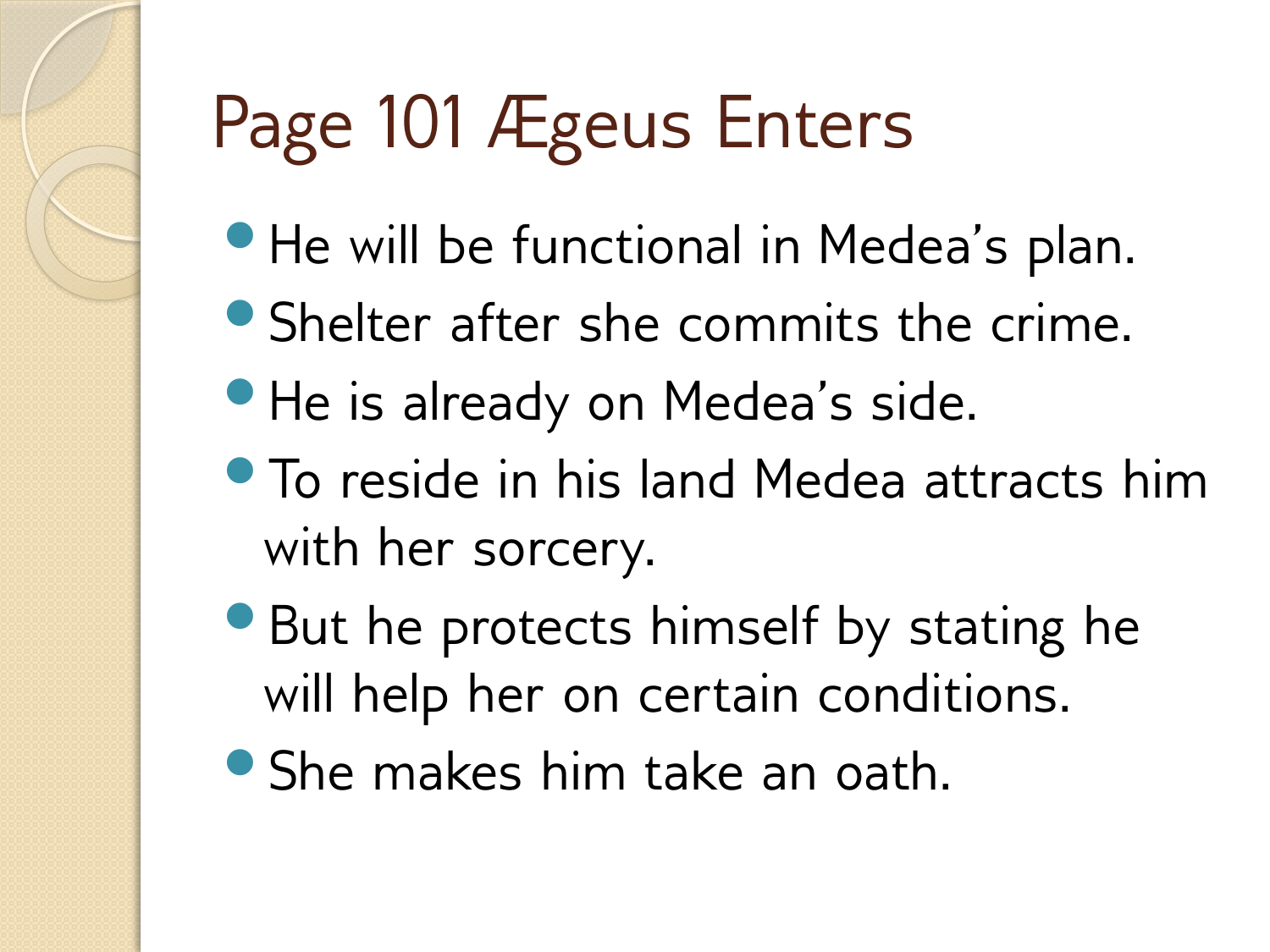

# Page 101 Aegeus Enters
He will be functional in Medea’s plan.
Shelter after she commits the crime.
He is already on Medea’s side.
To reside in his land Medea attracts him with her sorcery.
But he protects himself by stating he will help her on certain conditions.
She makes him take an oath.